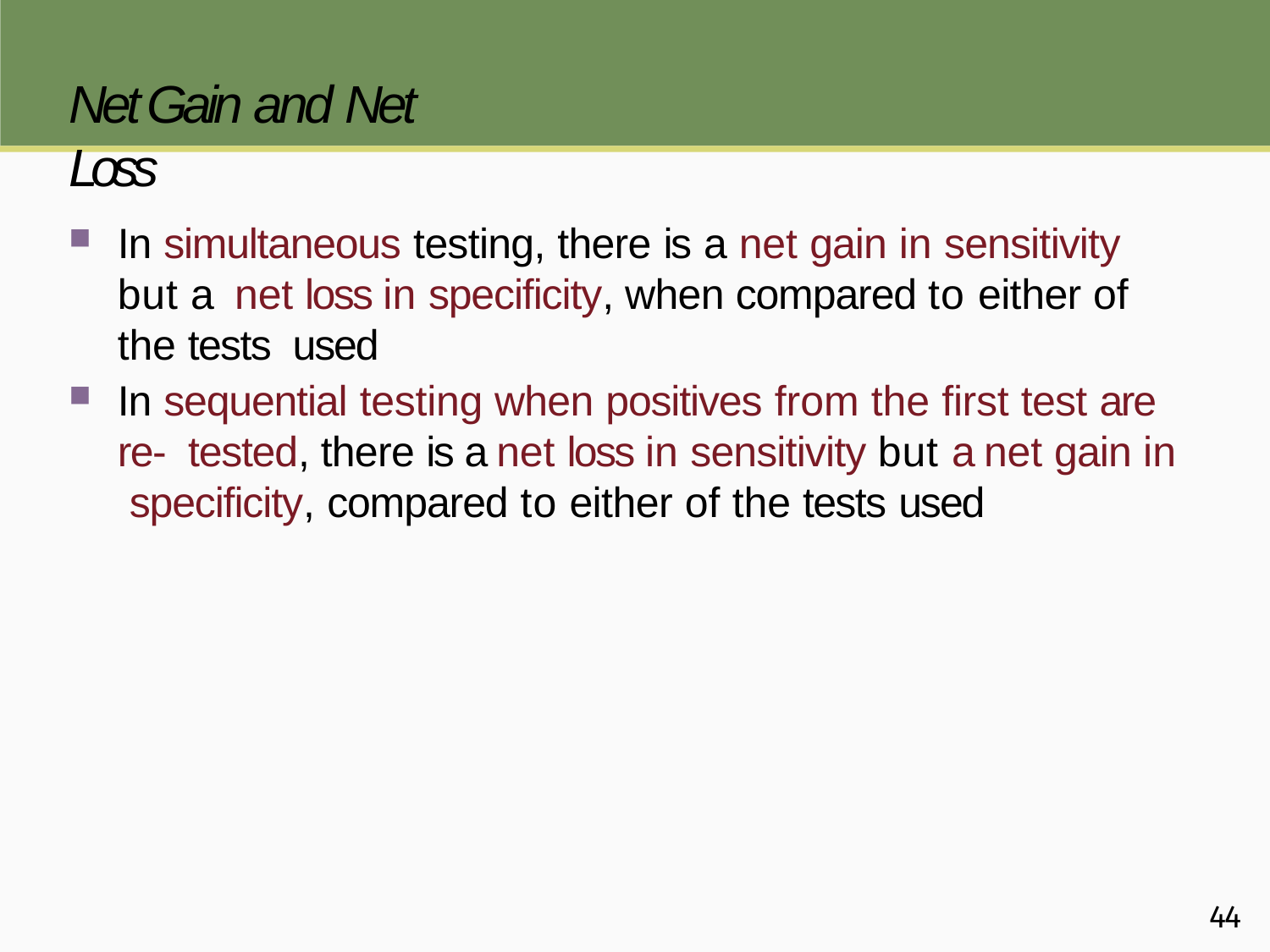

# Net Gain and Net Loss
In simultaneous testing, there is a net gain in sensitivity but a  net loss in specificity, when compared to either of the tests  used
In sequential testing when positives from the first test are re-  tested, there is a net loss in sensitivity but a net gain in  specificity, compared to either of the tests used
44